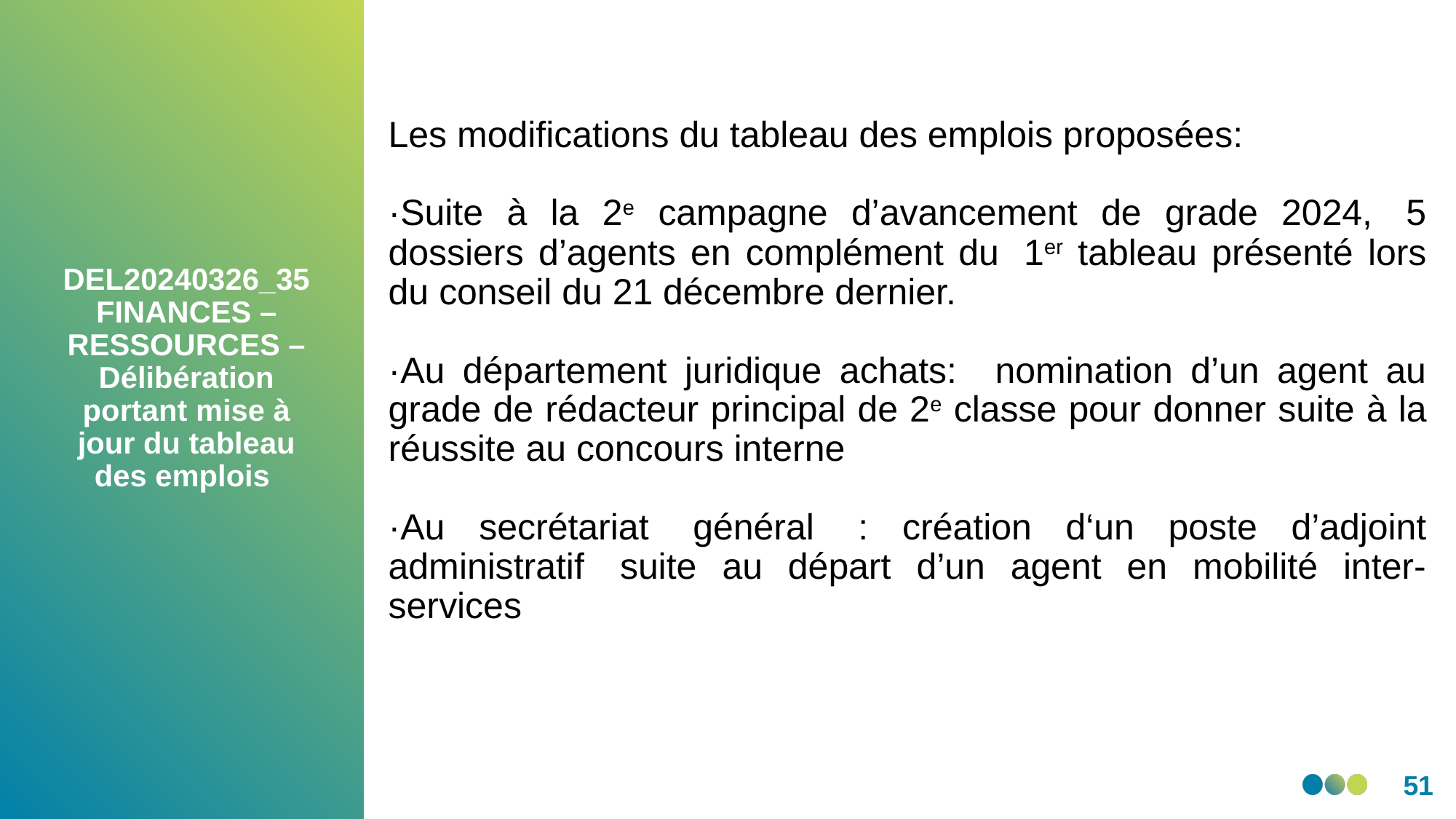

Les modifications du tableau des emplois proposées:

·Suite à la 2e campagne d’avancement de grade 2024,  5 dossiers d’agents en complément du  1er tableau présenté lors du conseil du 21 décembre dernier.

·Au département juridique achats:   nomination d’un agent au grade de rédacteur principal de 2e classe pour donner suite à la réussite au concours interne

·Au secrétariat  général  : création d‘un poste d’adjoint administratif  suite au départ d’un agent en mobilité inter-services

DEL20240326_35 FINANCES – RESSOURCES – Délibération portant mise à jour du tableau des emplois